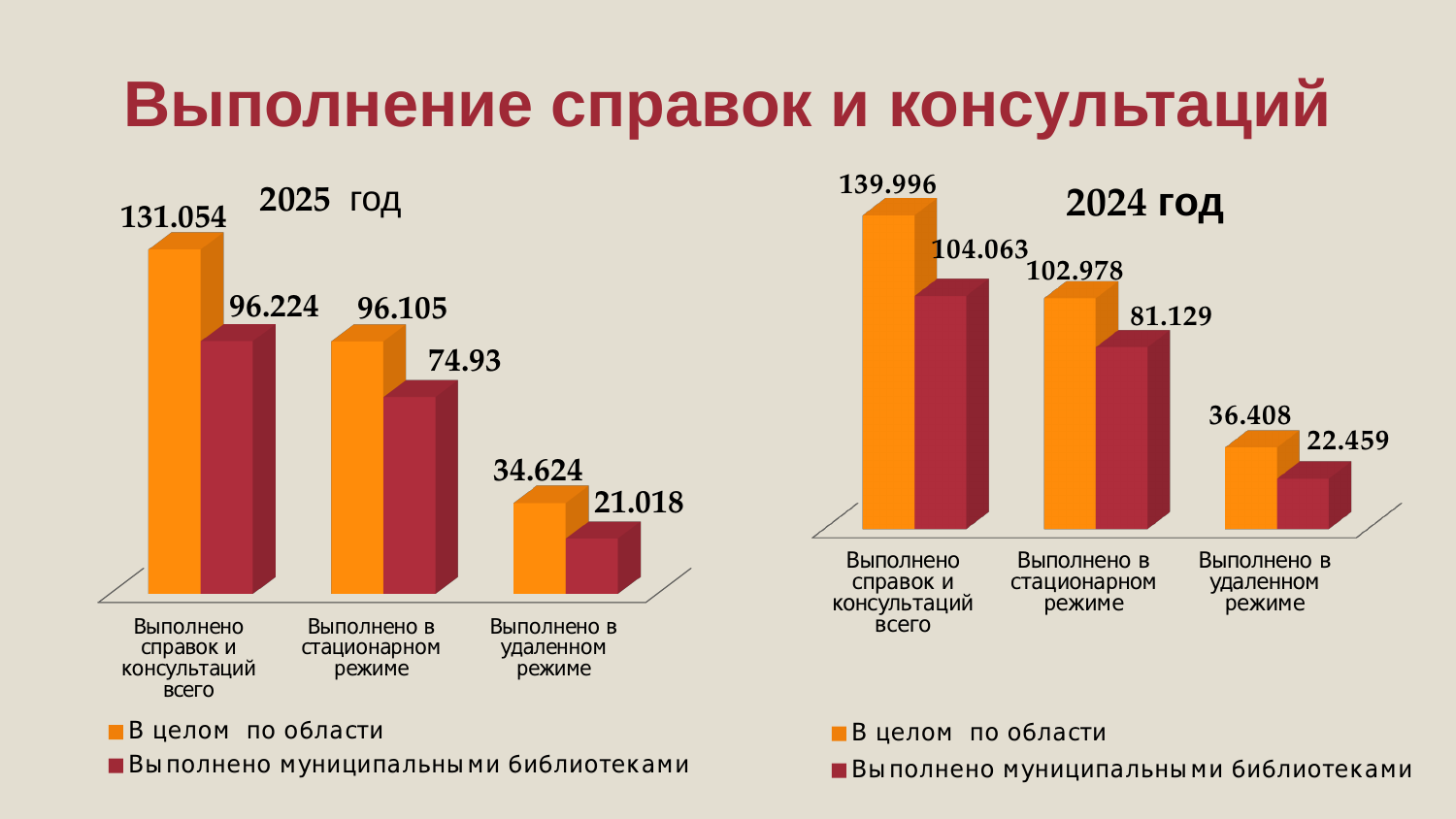

# Выполнение справок и консультаций
2024 год

[unsupported chart]

2025  год

[unsupported chart]